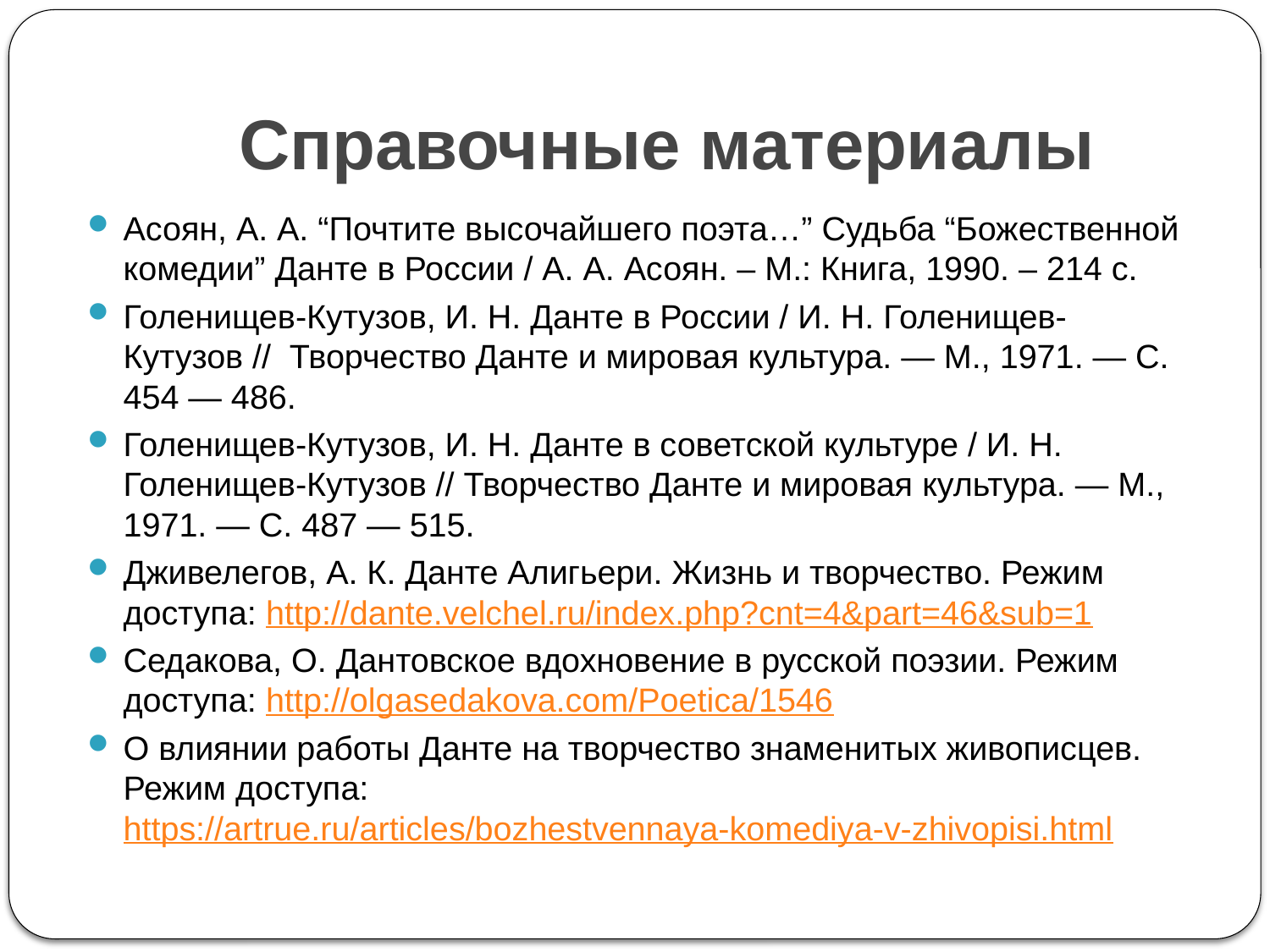

# Справочные материалы
Асоян, А. А. “Почтите высочайшего поэта…” Судьба “Божественной комедии” Данте в России / А. А. Асоян. – М.: Книга, 1990. – 214 с.
Голенищев-Кутузов, И. Н. Данте в России / И. Н. Голенищев-Кутузов //  Творчество Данте и мировая культура. — М., 1971. — С. 454 — 486.
Голенищев-Кутузов, И. Н. Данте в советской культуре / И. Н. Голенищев-Кутузов // Творчество Данте и мировая культура. — М., 1971. — С. 487 — 515.
Дживелегов, А. К. Данте Алигьери. Жизнь и творчество. Режим доступа: http://dante.velchel.ru/index.php?cnt=4&part=46&sub=1
Седакова, О. Дантовское вдохновение в русской поэзии. Режим доступа: http://olgasedakova.com/Poetica/1546
О влиянии работы Данте на творчество знаменитых живописцев. Режим доступа: https://artrue.ru/articles/bozhestvennaya-komediya-v-zhivopisi.html